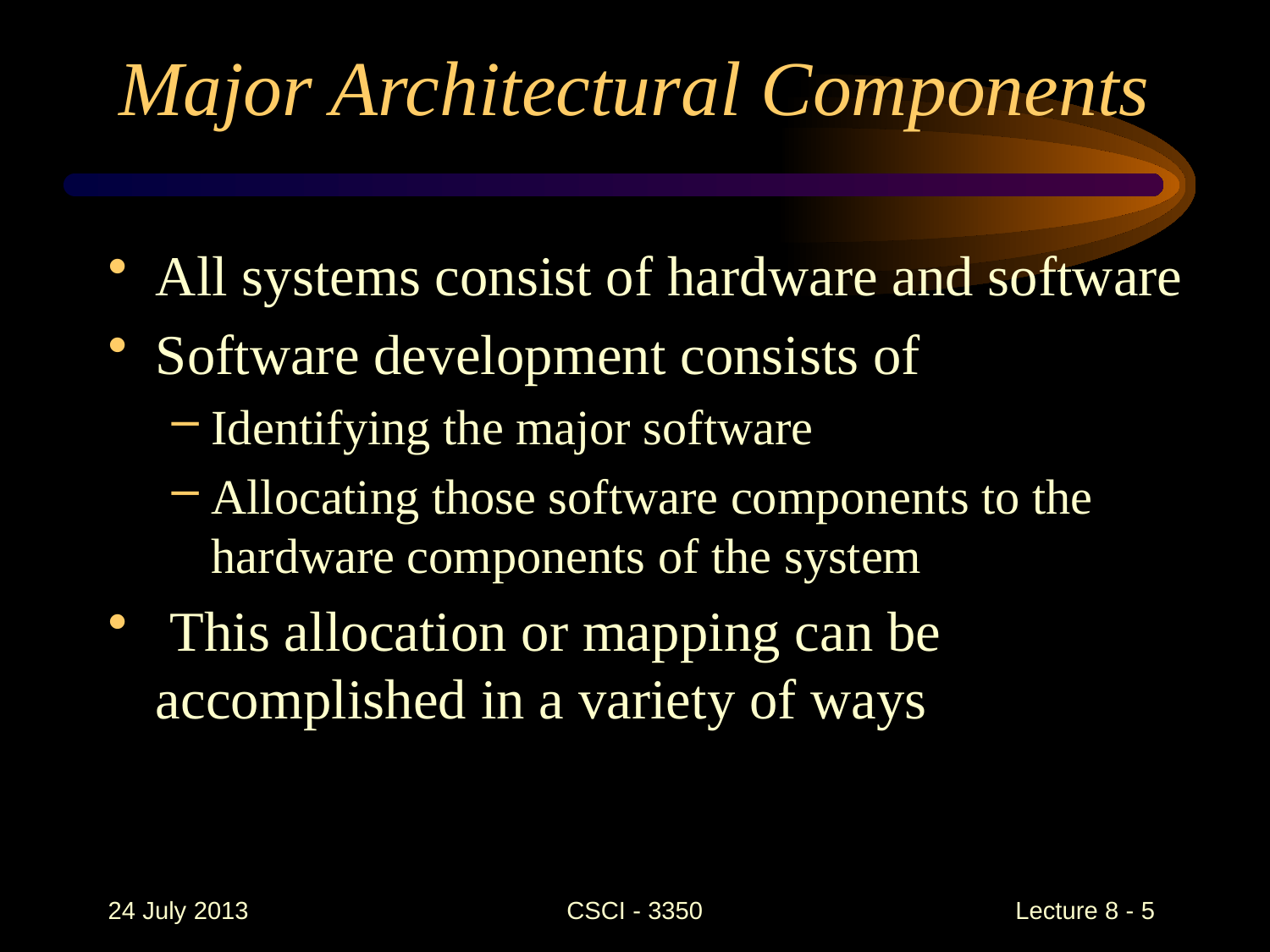

# Major Architectural Components
All systems consist of hardware and software
Software development consists of
Identifying the major software
Allocating those software components to the hardware components of the system
 This allocation or mapping can be accomplished in a variety of ways

24 July 2013
CSCI - 3350
Lecture 8 - 5